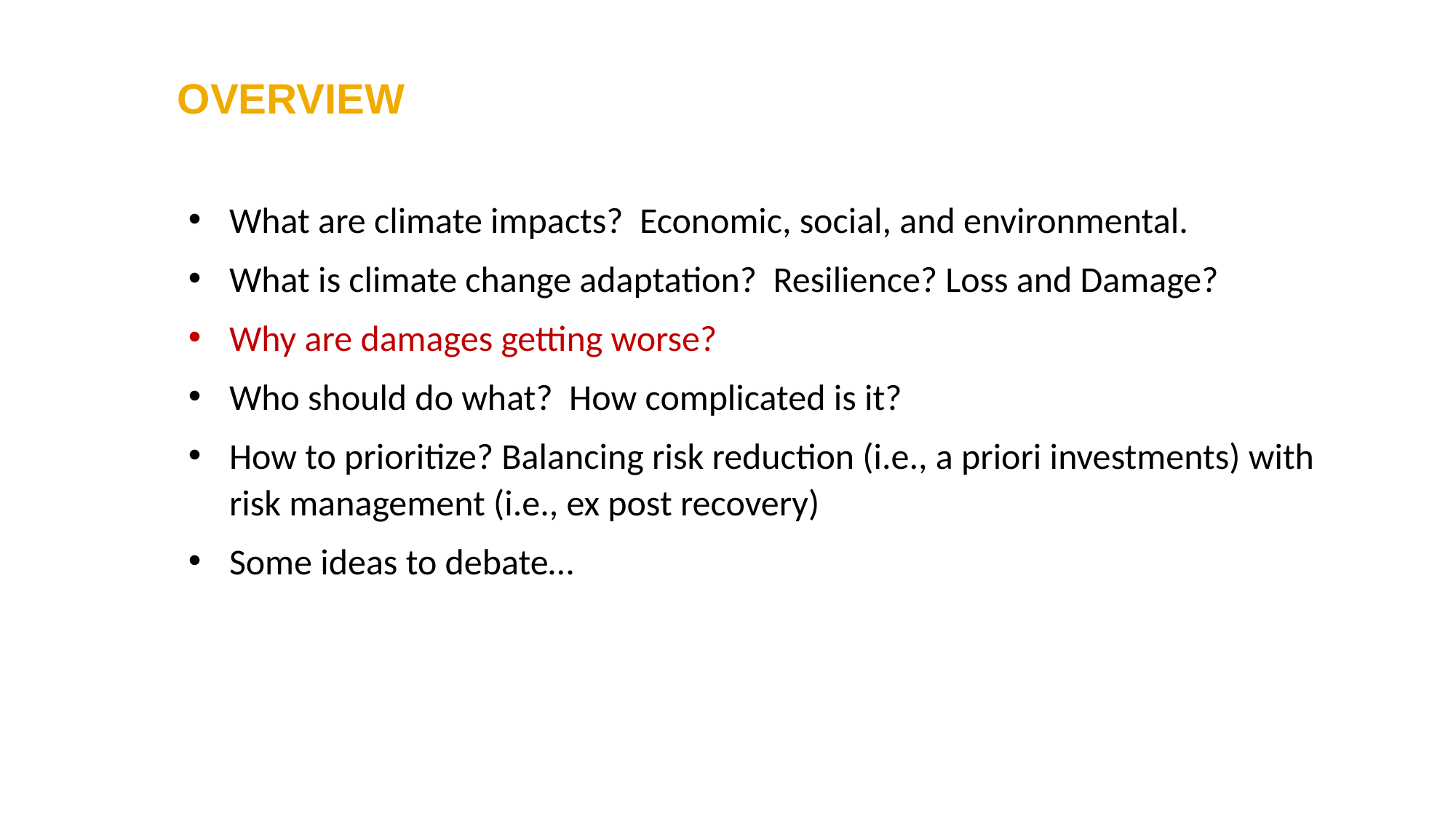

overview

What are climate impacts?  Economic, social, and environmental.
What is climate change adaptation?  Resilience? Loss and Damage?
Why are damages getting worse?
Who should do what?  How complicated is it?
How to prioritize? Balancing risk reduction (i.e., a priori investments) with risk management (i.e., ex post recovery)
Some ideas to debate…